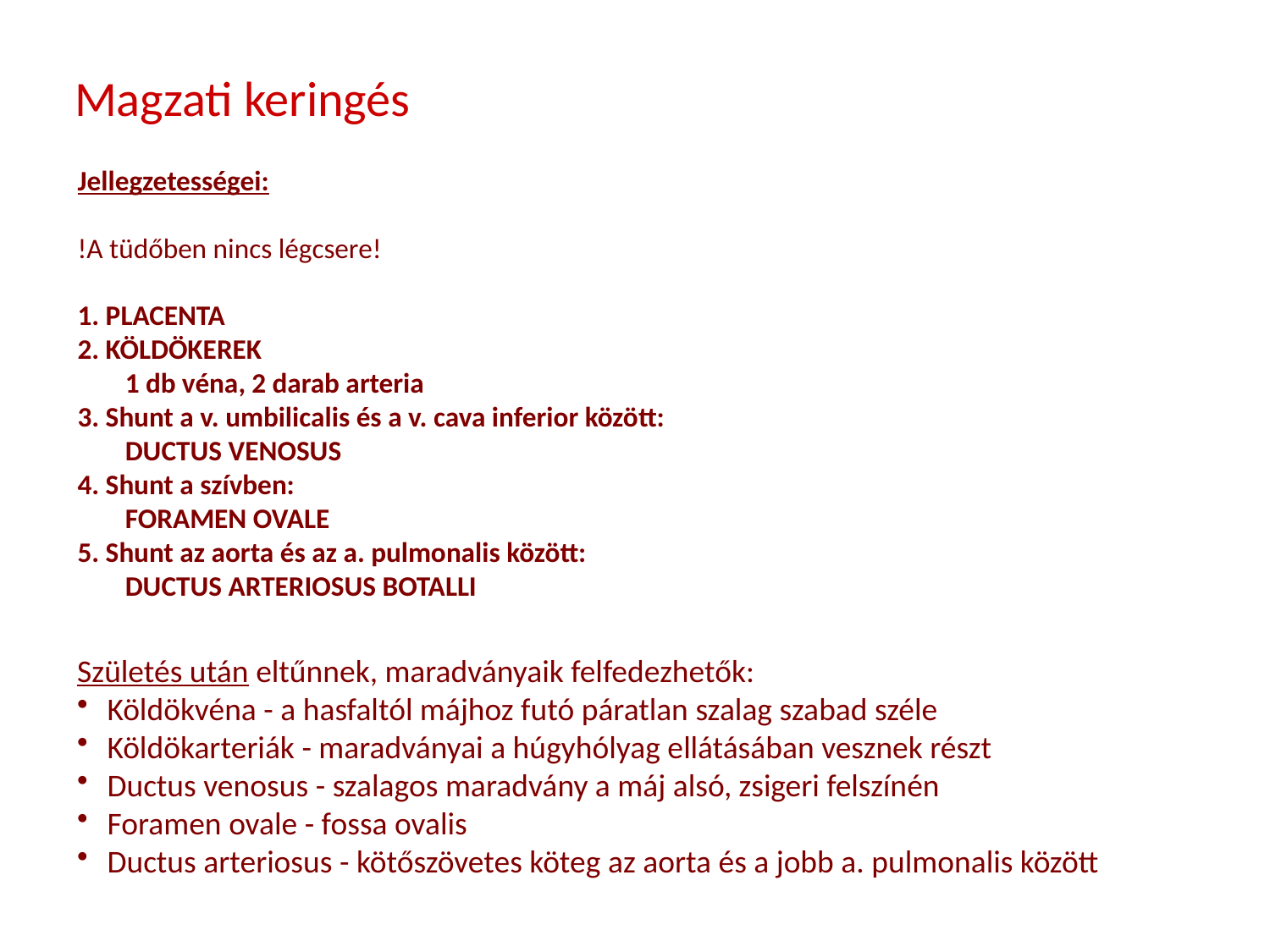

# Magzati keringés
Jellegzetességei:

!A tüdőben nincs légcsere!

1. PLACENTA
2. KÖLDÖKEREK
	1 db véna, 2 darab arteria
3. Shunt a v. umbilicalis és a v. cava inferior között:
	DUCTUS VENOSUS
4. Shunt a szívben:
	FORAMEN OVALE
5. Shunt az aorta és az a. pulmonalis között:
	DUCTUS ARTERIOSUS BOTALLI

Születés után eltűnnek, maradványaik felfedezhetők:
Köldökvéna - a hasfaltól májhoz futó páratlan szalag szabad széle
Köldökarteriák - maradványai a húgyhólyag ellátásában vesznek részt
Ductus venosus - szalagos maradvány a máj alsó, zsigeri felszínén
Foramen ovale - fossa ovalis
Ductus arteriosus - kötőszövetes köteg az aorta és a jobb a. pulmonalis között